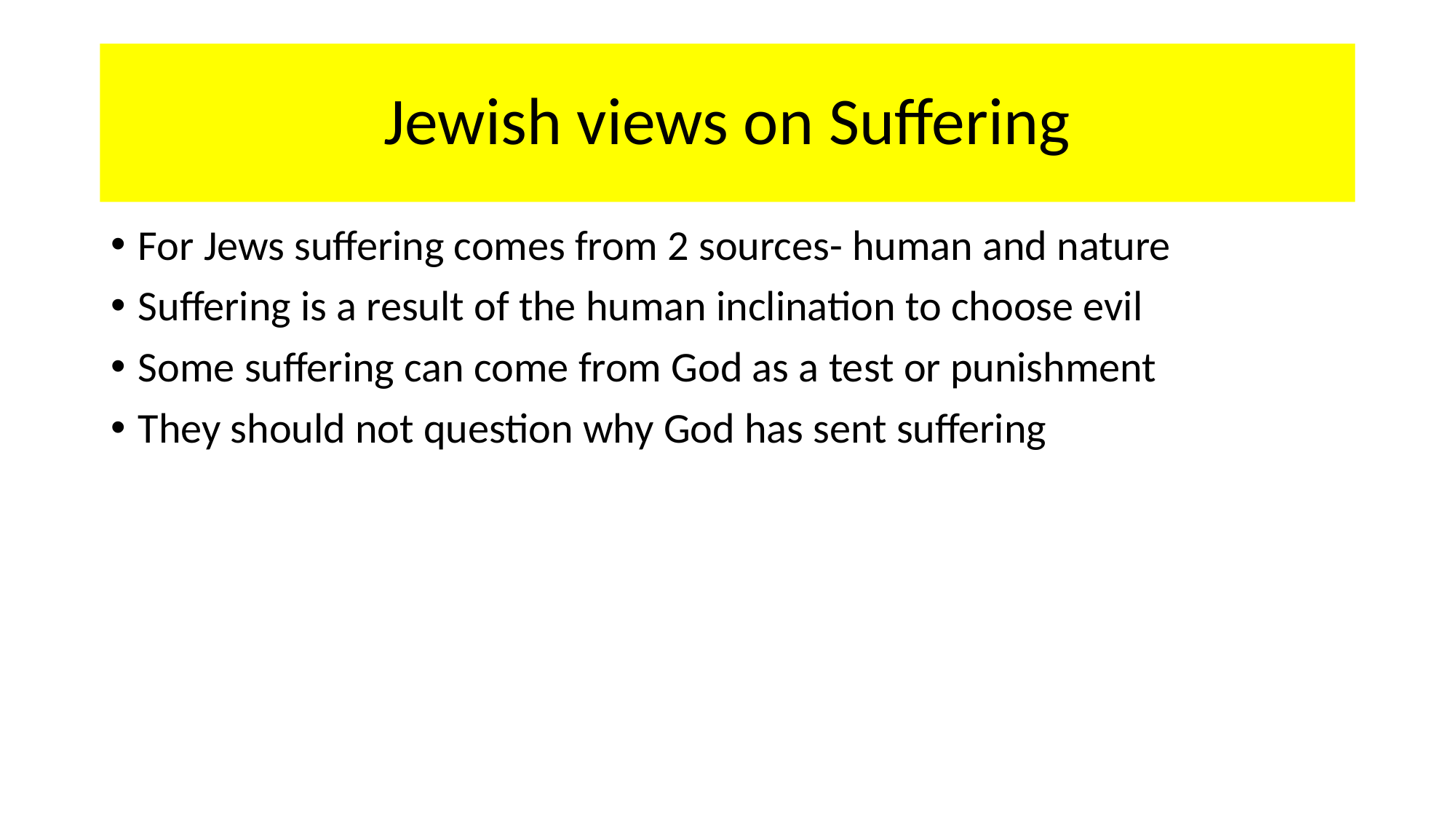

# Jewish views on Suffering
For Jews suffering comes from 2 sources- human and nature
Suffering is a result of the human inclination to choose evil
Some suffering can come from God as a test or punishment
They should not question why God has sent suffering